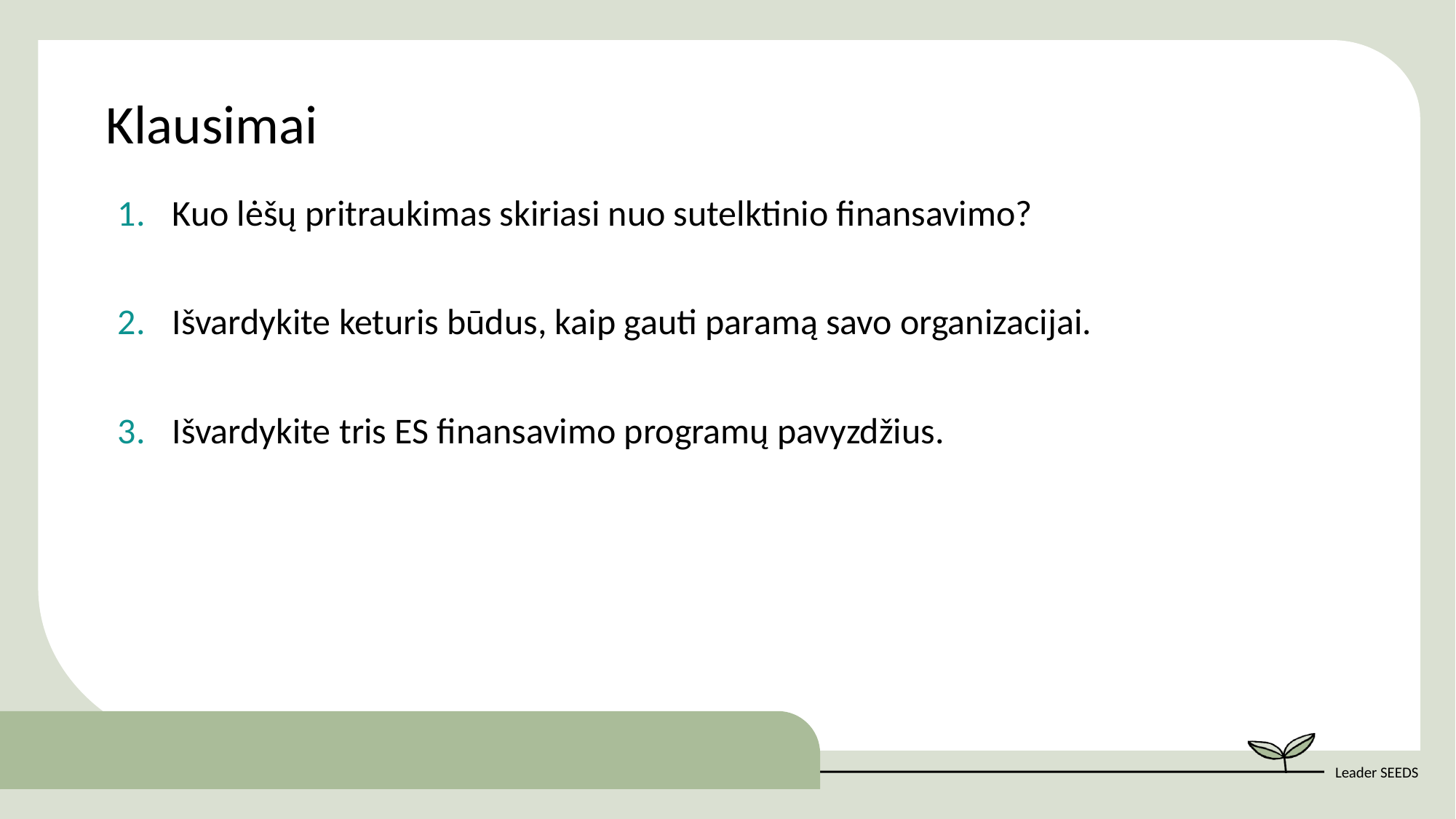

Klausimai
Kuo lėšų pritraukimas skiriasi nuo sutelktinio finansavimo?

Išvardykite keturis būdus, kaip gauti paramą savo organizacijai.

Išvardykite tris ES finansavimo programų pavyzdžius.